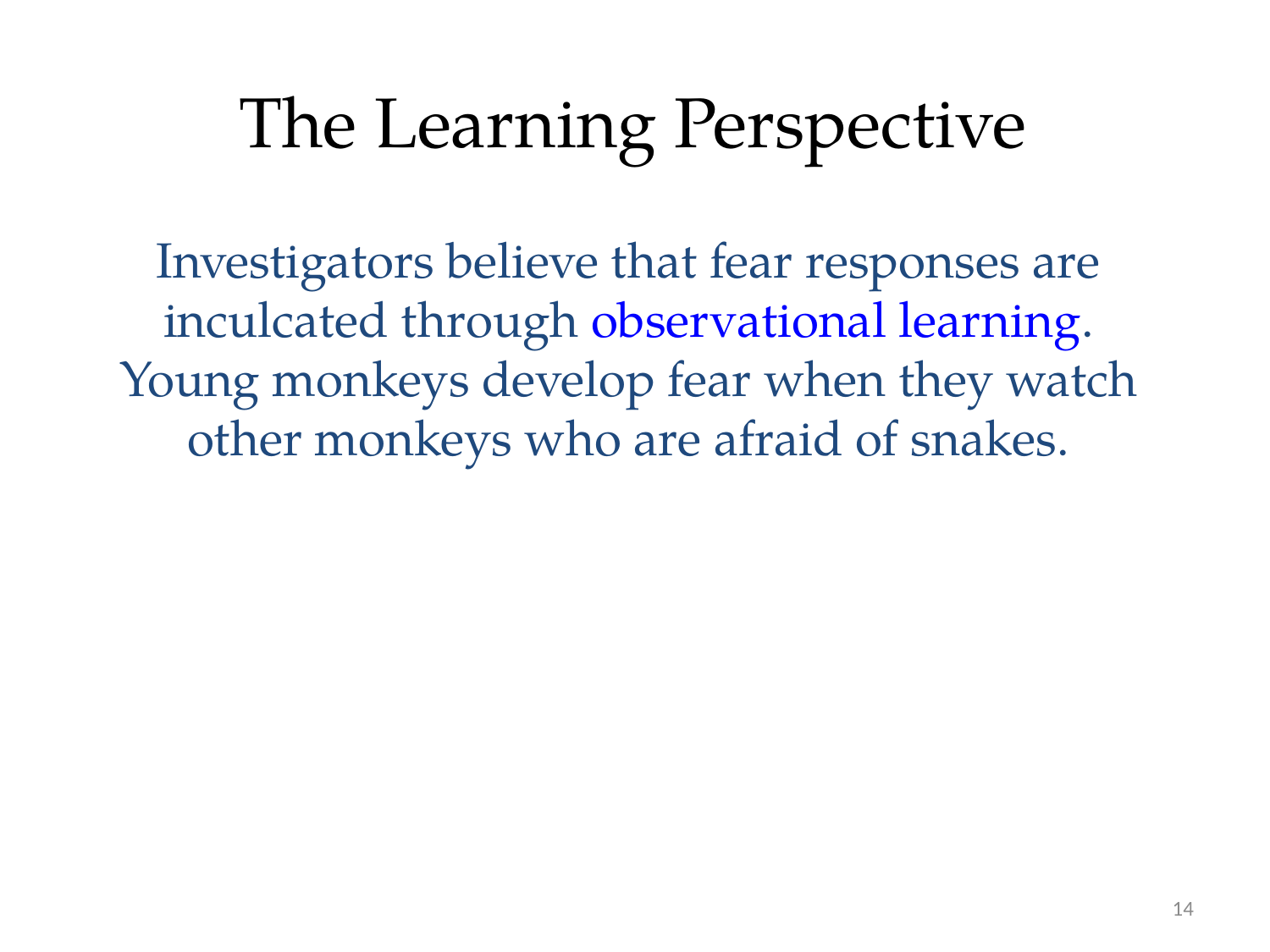

# The Learning Perspective
Investigators believe that fear responses are inculcated through observational learning. Young monkeys develop fear when they watch other monkeys who are afraid of snakes.
14